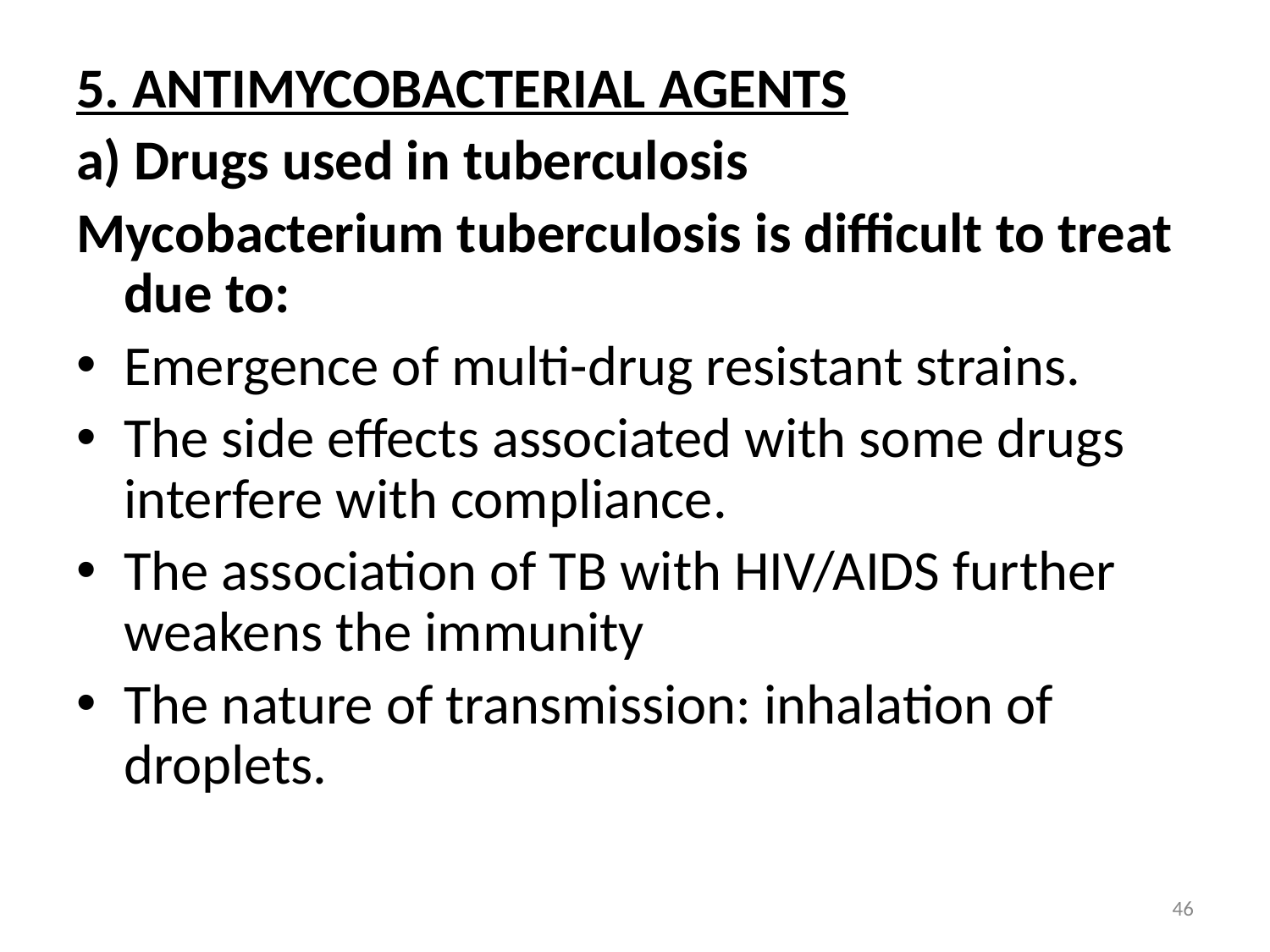

5. ANTIMYCOBACTERIAL AGENTS
a) Drugs used in tuberculosis
Mycobacterium tuberculosis is difficult to treat due to:
Emergence of multi-drug resistant strains.
The side effects associated with some drugs interfere with compliance.
The association of TB with HIV/AIDS further weakens the immunity
The nature of transmission: inhalation of droplets.

46